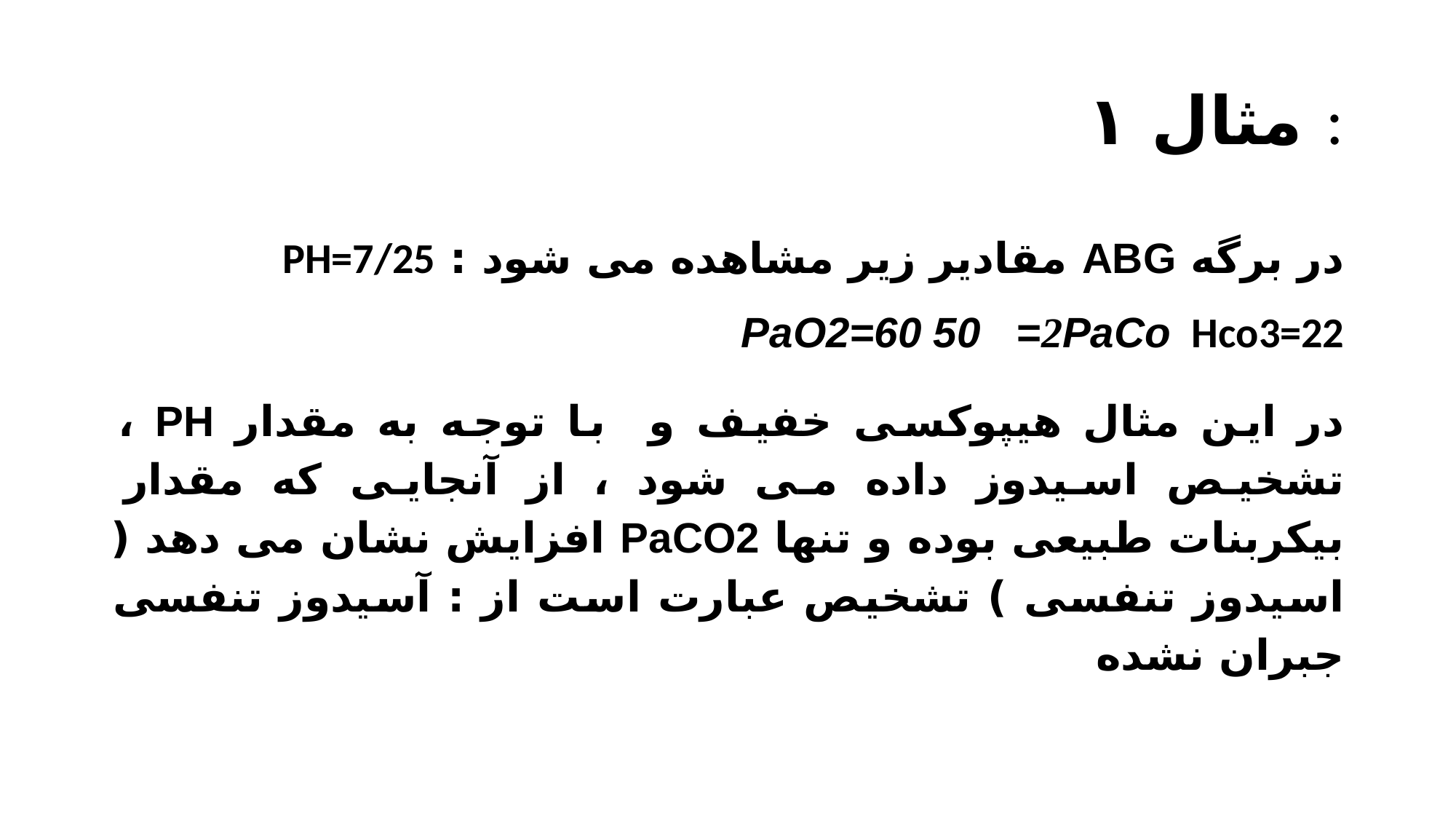

# مثال ۱ :
در برگه ABG مقادیر زیر مشاهده می شود : PH=7/25
PaO2=60 50   =2PaCo  Hco3=22
در این مثال هیپوکسی خفیف و  با توجه به مقدار PH ، تشخیص اسیدوز داده می شود ، از آنجایی که مقدار بیکربنات طبیعی بوده و تنها PaCO2 افزایش نشان می دهد ( اسیدوز تنفسی ) تشخیص عبارت است از : آسیدوز تنفسی جبران نشده